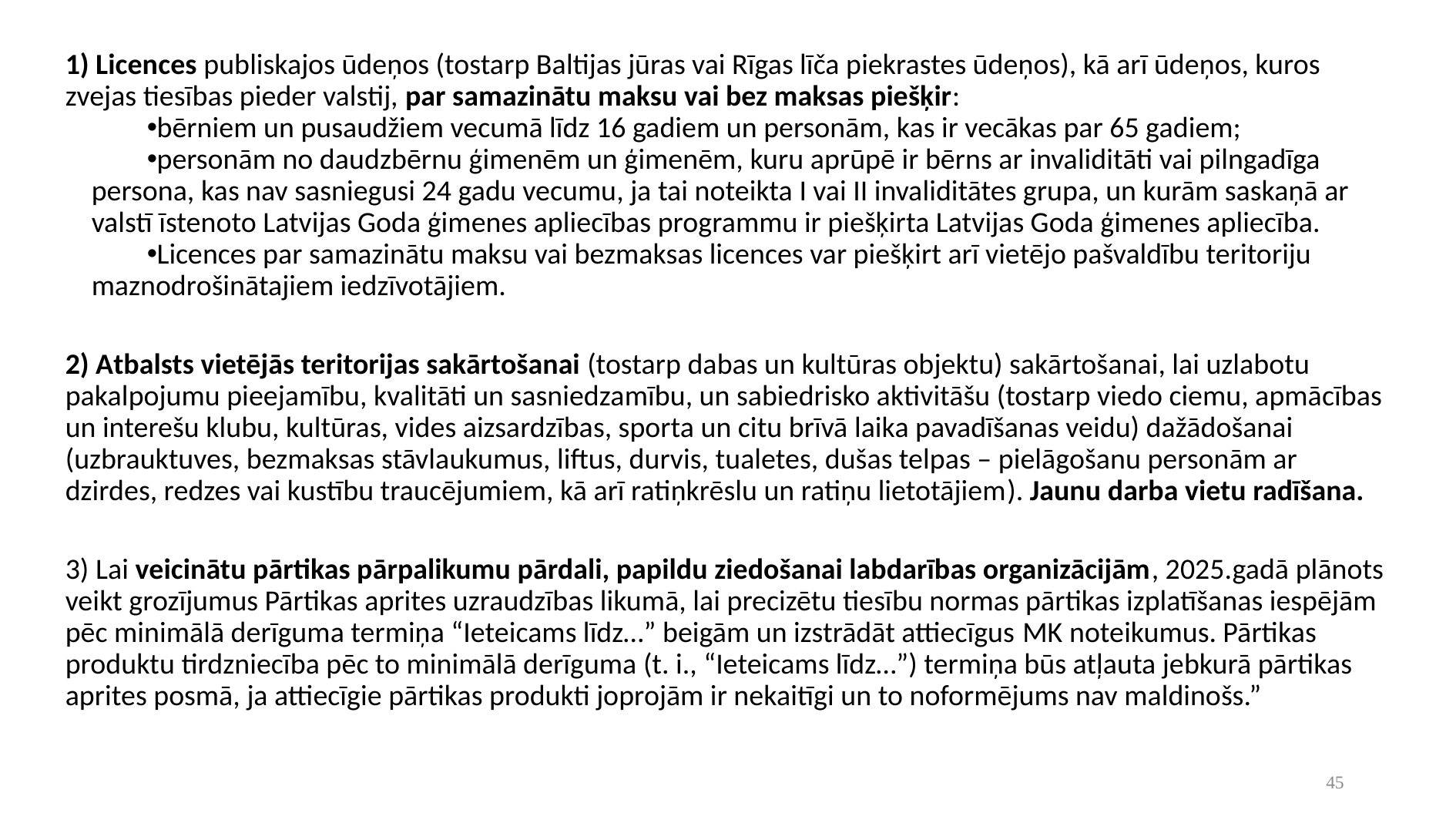

1) Licences publiskajos ūdeņos (tostarp Baltijas jūras vai Rīgas līča piekrastes ūdeņos), kā arī ūdeņos, kuros zvejas tiesības pieder valstij, par samazinātu maksu vai bez maksas piešķir:
bērniem un pusaudžiem vecumā līdz 16 gadiem un personām, kas ir vecākas par 65 gadiem;
personām no daudzbērnu ģimenēm un ģimenēm, kuru aprūpē ir bērns ar invaliditāti vai pilngadīga persona, kas nav sasniegusi 24 gadu vecumu, ja tai noteikta I vai II invaliditātes grupa, un kurām saskaņā ar valstī īstenoto Latvijas Goda ģimenes apliecības programmu ir piešķirta Latvijas Goda ģimenes apliecība.
Licences par samazinātu maksu vai bezmaksas licences var piešķirt arī vietējo pašvaldību teritoriju maznodrošinātajiem iedzīvotājiem.

2) Atbalsts vietējās teritorijas sakārtošanai (tostarp dabas un kultūras objektu) sakārtošanai, lai uzlabotu pakalpojumu pieejamību, kvalitāti un sasniedzamību, un sabiedrisko aktivitāšu (tostarp viedo ciemu, apmācības un interešu klubu, kultūras, vides aizsardzības, sporta un citu brīvā laika pavadīšanas veidu) dažādošanai (uzbrauktuves, bezmaksas stāvlaukumus, liftus, durvis, tualetes, dušas telpas – pielāgošanu personām ar dzirdes, redzes vai kustību traucējumiem, kā arī ratiņkrēslu un ratiņu lietotājiem). Jaunu darba vietu radīšana.

3) Lai veicinātu pārtikas pārpalikumu pārdali, papildu ziedošanai labdarības organizācijām, 2025.gadā plānots veikt grozījumus Pārtikas aprites uzraudzības likumā, lai precizētu tiesību normas pārtikas izplatīšanas iespējām pēc minimālā derīguma termiņa “Ieteicams līdz…” beigām un izstrādāt attiecīgus MK noteikumus. Pārtikas produktu tirdzniecība pēc to minimālā derīguma (t. i., “Ieteicams līdz…”) termiņa būs atļauta jebkurā pārtikas aprites posmā, ja attiecīgie pārtikas produkti joprojām ir nekaitīgi un to noformējums nav maldinošs.”
45